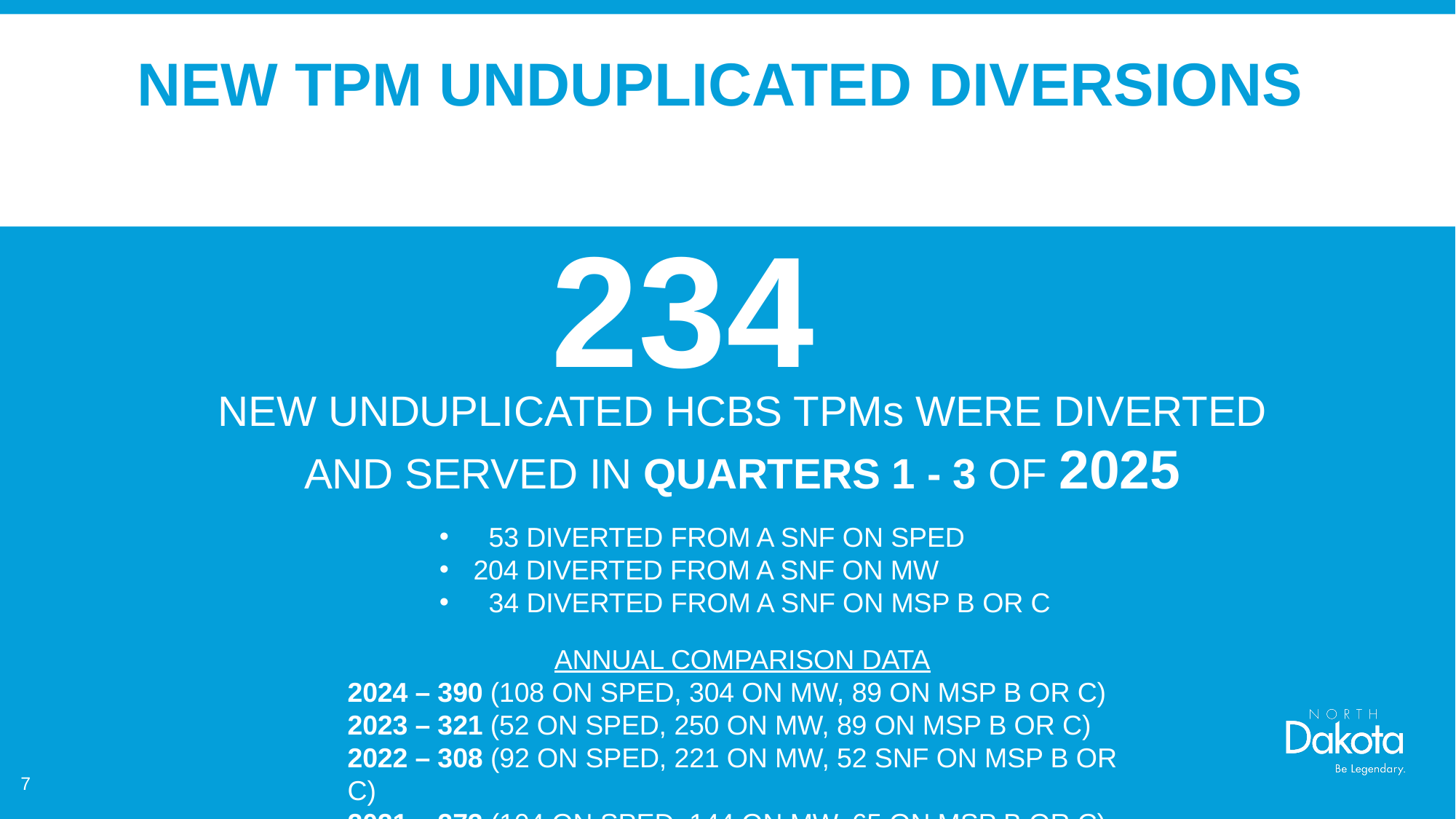

# New TPM Unduplicated Diversions

234
NEW UNDUPLICATED HCBS TPMs WERE DIVERTED AND SERVED IN QUARTERS 1 - 3 OF 2025
  53 DIVERTED FROM A SNF ON SPED
204 DIVERTED FROM A SNF ON MW
  34 DIVERTED FROM A SNF ON MSP B OR C
ANNUAL COMPARISON DATA
2024 – 390 (108 ON SPED, 304 ON MW, 89 ON MSP B OR C)
2023 – 321 (52 ON SPED, 250 ON MW, 89 ON MSP B OR C)
2022 – 308 (92 ON SPED, 221 ON MW, 52 SNF ON MSP B OR C)
2021 – 273 (104 ON SPED, 144 ON MW, 65 ON MSP B OR C)

7